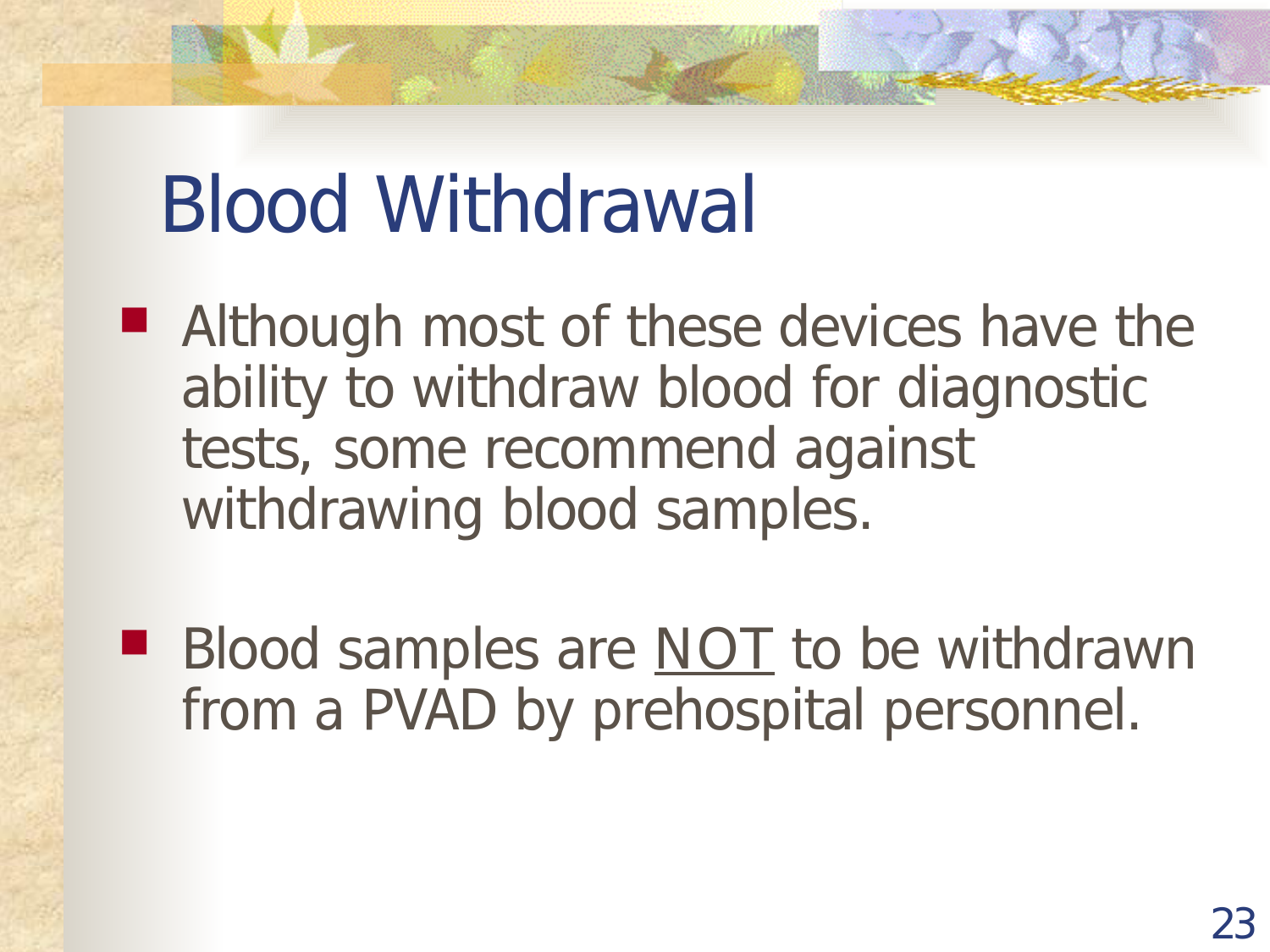

# Blood Withdrawal
Although most of these devices have the ability to withdraw blood for diagnostic tests, some recommend against withdrawing blood samples.
Blood samples are NOT to be withdrawn from a PVAD by prehospital personnel.
23